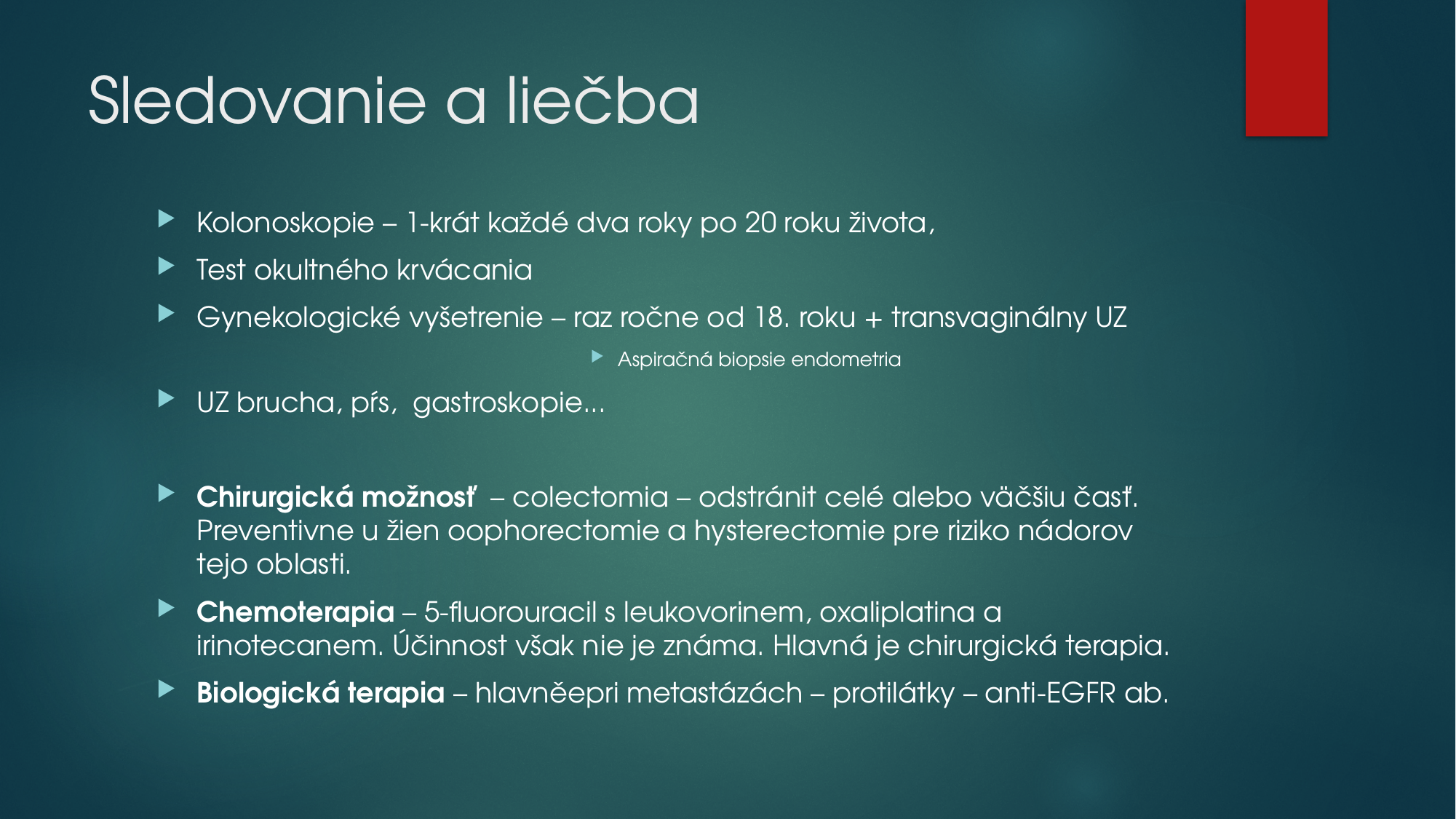

# Sledovanie a liečba
Kolonoskopie – 1-krát každé dva roky po 20 roku života,
Test okultného krvácania
Gynekologické vyšetrenie – raz ročne od 18. roku + transvaginálny UZ
Aspiračná biopsie endometria
UZ brucha, pŕs,  gastroskopie...

Chirurgická možnosť  – colectomia – odstránit celé alebo väčšiu časť. Preventivne u žien oophorectomie a hysterectomie pre riziko nádorov tejo oblasti.
Chemoterapia – 5-fluorouracil s leukovorinem, oxaliplatina a irinotecanem. Účinnost však nie je známa. Hlavná je chirurgická terapia.
Biologická terapia – hlavněepri metastázách – protilátky – anti-EGFR ab.